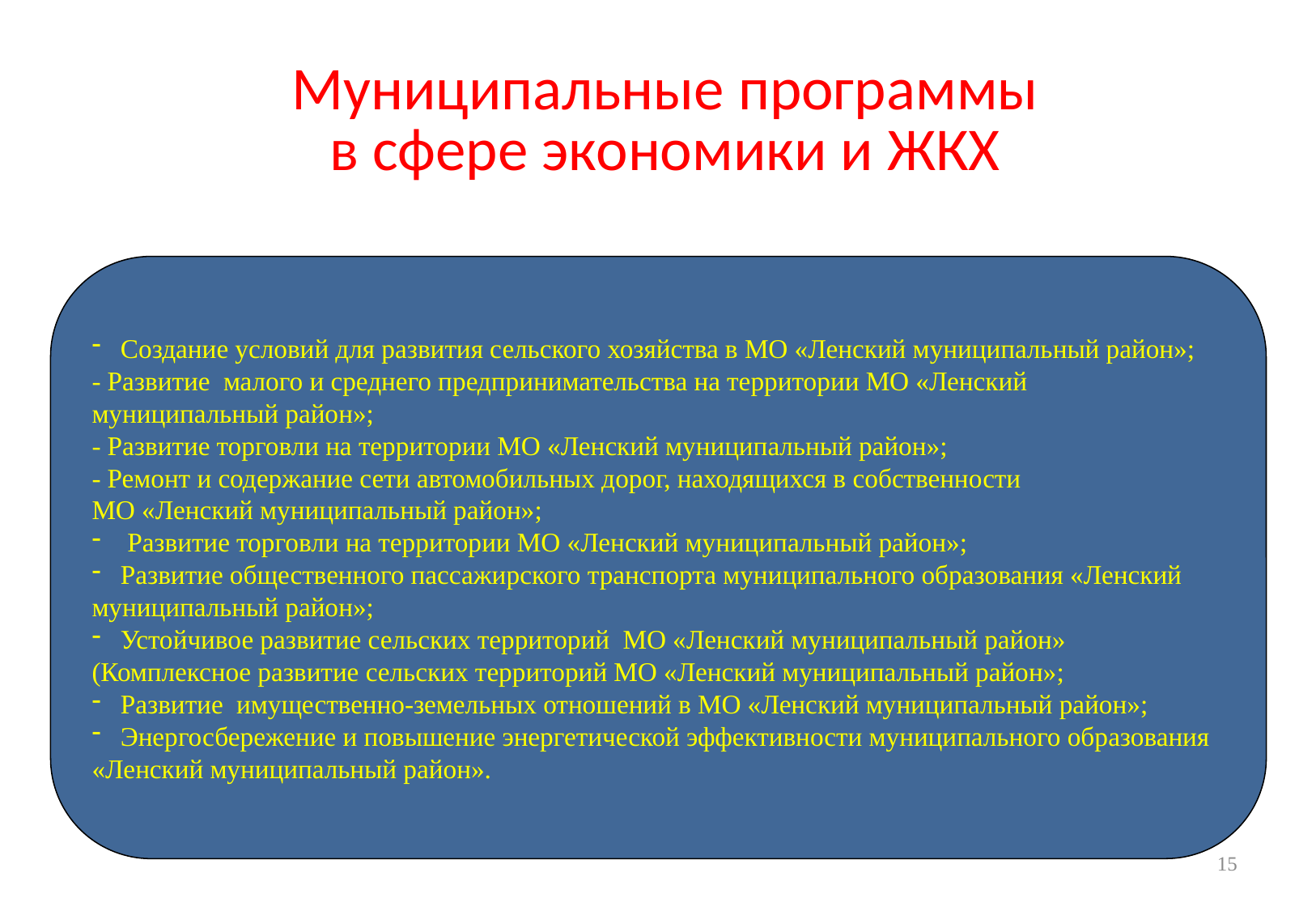

# Муниципальные программы в сфере экономики и ЖКХ
Создание условий для развития сельского хозяйства в МО «Ленский муниципальный район»;
- Развитие  малого и среднего предпринимательства на территории МО «Ленский
муниципальный район»;
- Развитие торговли на территории МО «Ленский муниципальный район»;
- Ремонт и содержание сети автомобильных дорог, находящихся в собственности
МО «Ленский муниципальный район»;
 Развитие торговли на территории МО «Ленский муниципальный район»;
Развитие общественного пассажирского транспорта муниципального образования «Ленский
муниципальный район»;
Устойчивое развитие сельских территорий  МО «Ленский муниципальный район»
(Комплексное развитие сельских территорий МО «Ленский муниципальный район»;
Развитие  имущественно-земельных отношений в МО «Ленский муниципальный район»;
Энергосбережение и повышение энергетической эффективности муниципального образования
«Ленский муниципальный район».

15